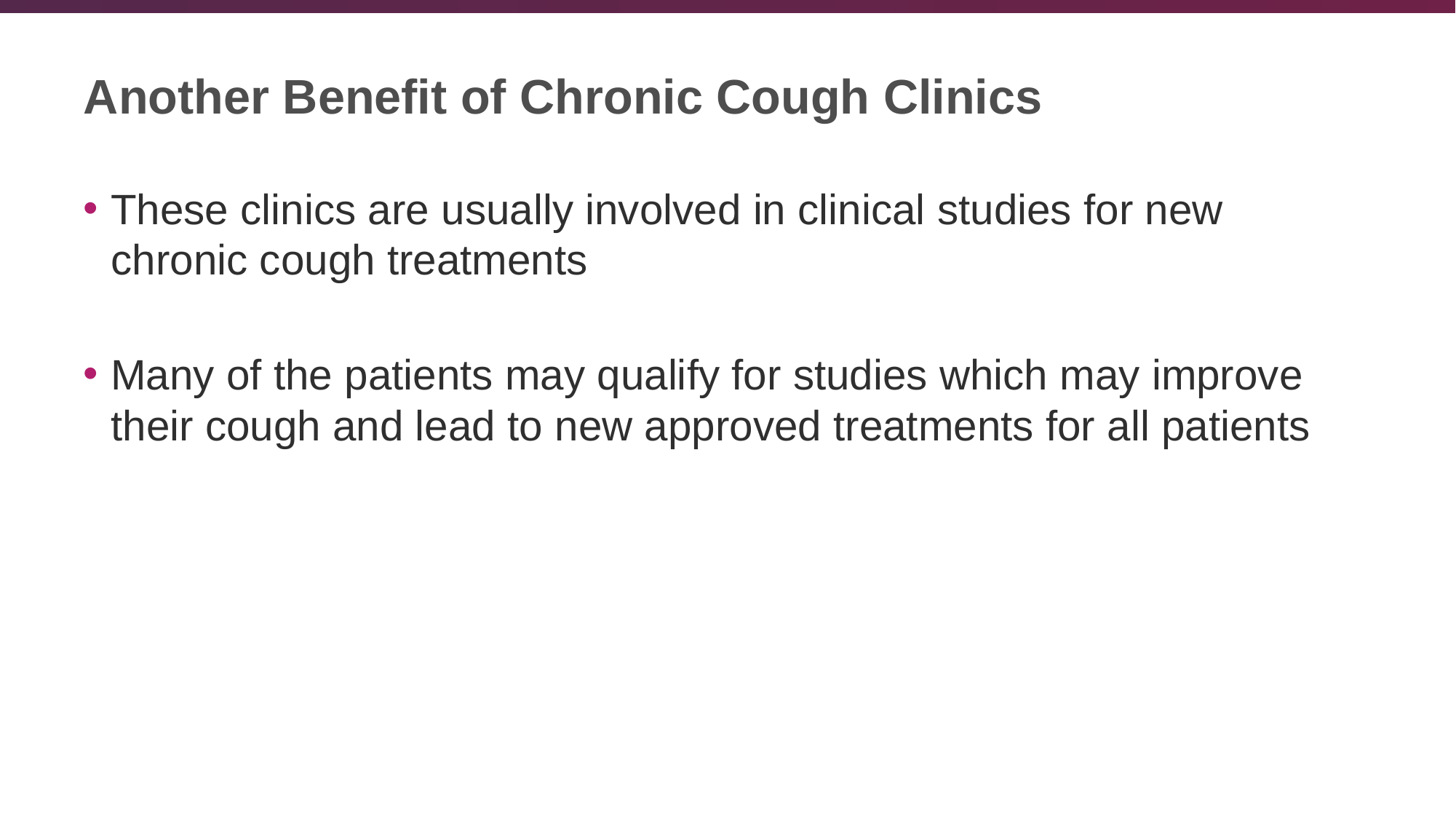

# Another Benefit of Chronic Cough Clinics
These clinics are usually involved in clinical studies for new chronic cough treatments
Many of the patients may qualify for studies which may improve their cough and lead to new approved treatments for all patients